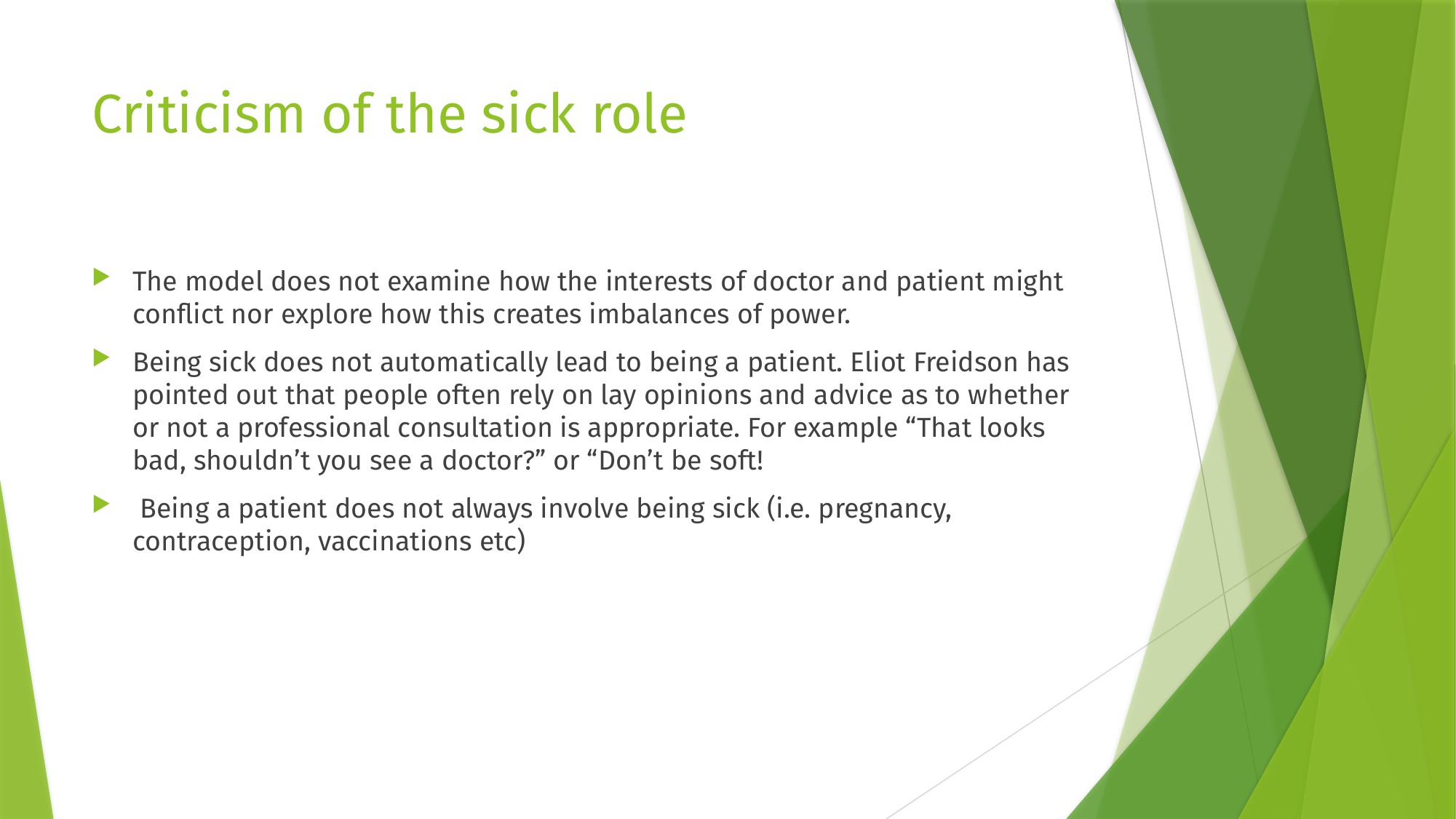

# Criticism of the sick role
The model does not examine how the interests of doctor and patient might conflict nor explore how this creates imbalances of power.
Being sick does not automatically lead to being a patient. Eliot Freidson has pointed out that people often rely on lay opinions and advice as to whether or not a professional consultation is appropriate. For example “That looks bad, shouldn’t you see a doctor?” or “Don’t be soft!
 Being a patient does not always involve being sick (i.e. pregnancy, contraception, vaccinations etc)